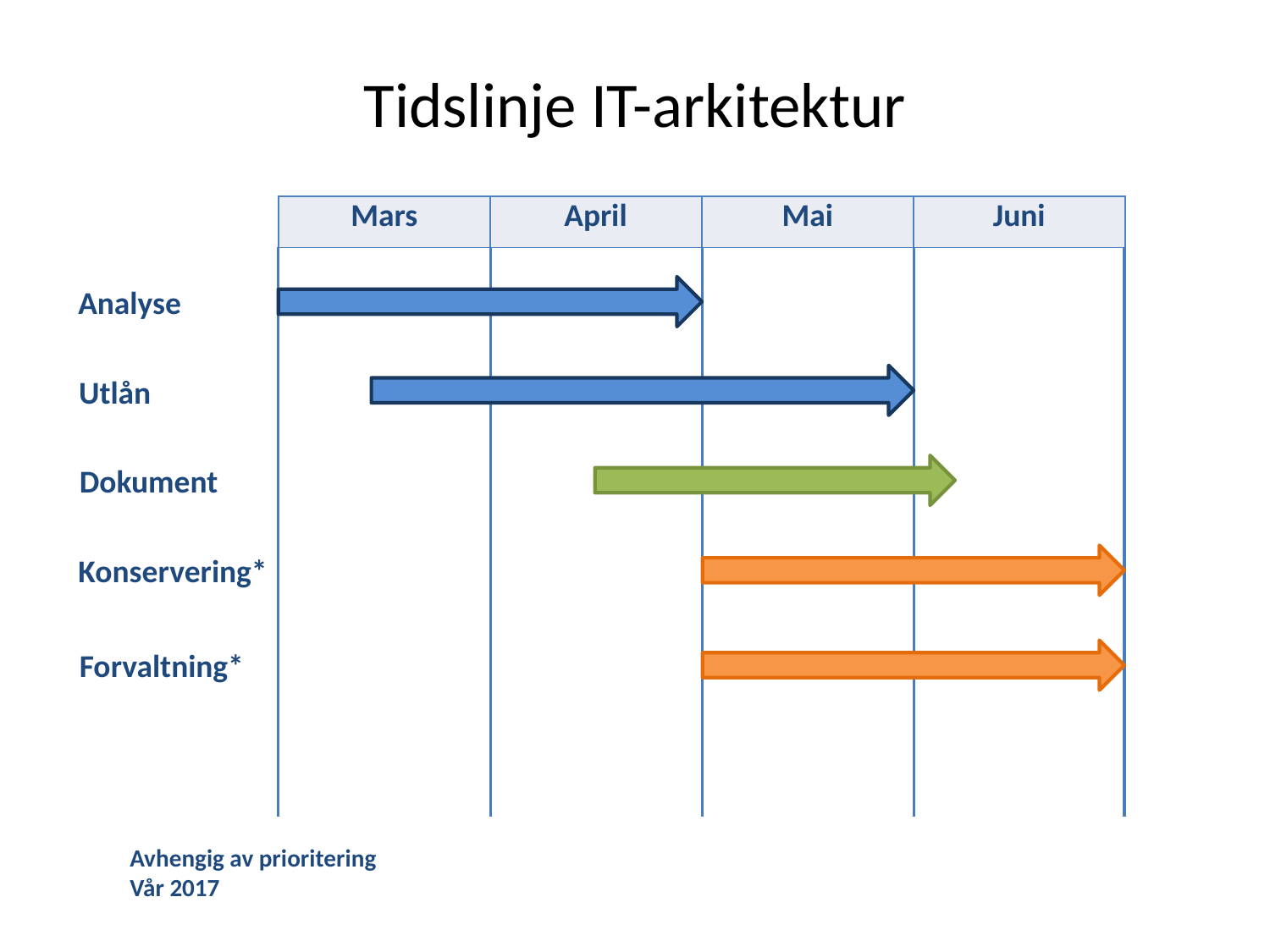

# Tidslinje IT-arkitektur
| Mars | April | Mai | Juni |
| --- | --- | --- | --- |
Analyse

Utlån
Dokument

Konservering*

Forvaltning*

Avhengig av prioritering
Vår 2017